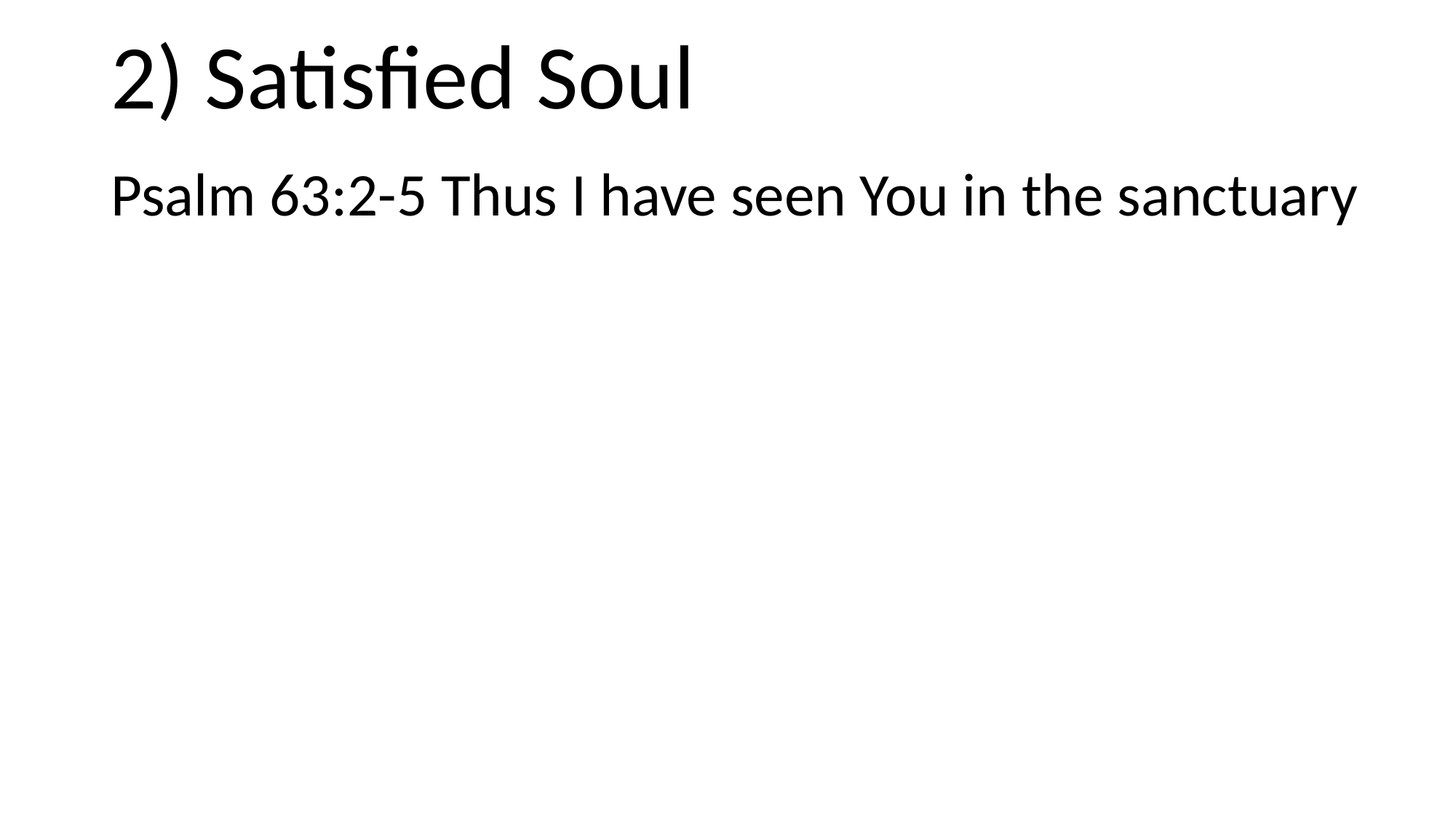

# 2) Satisfied Soul
Psalm 63:2-5 Thus I have seen You in the sanctuary